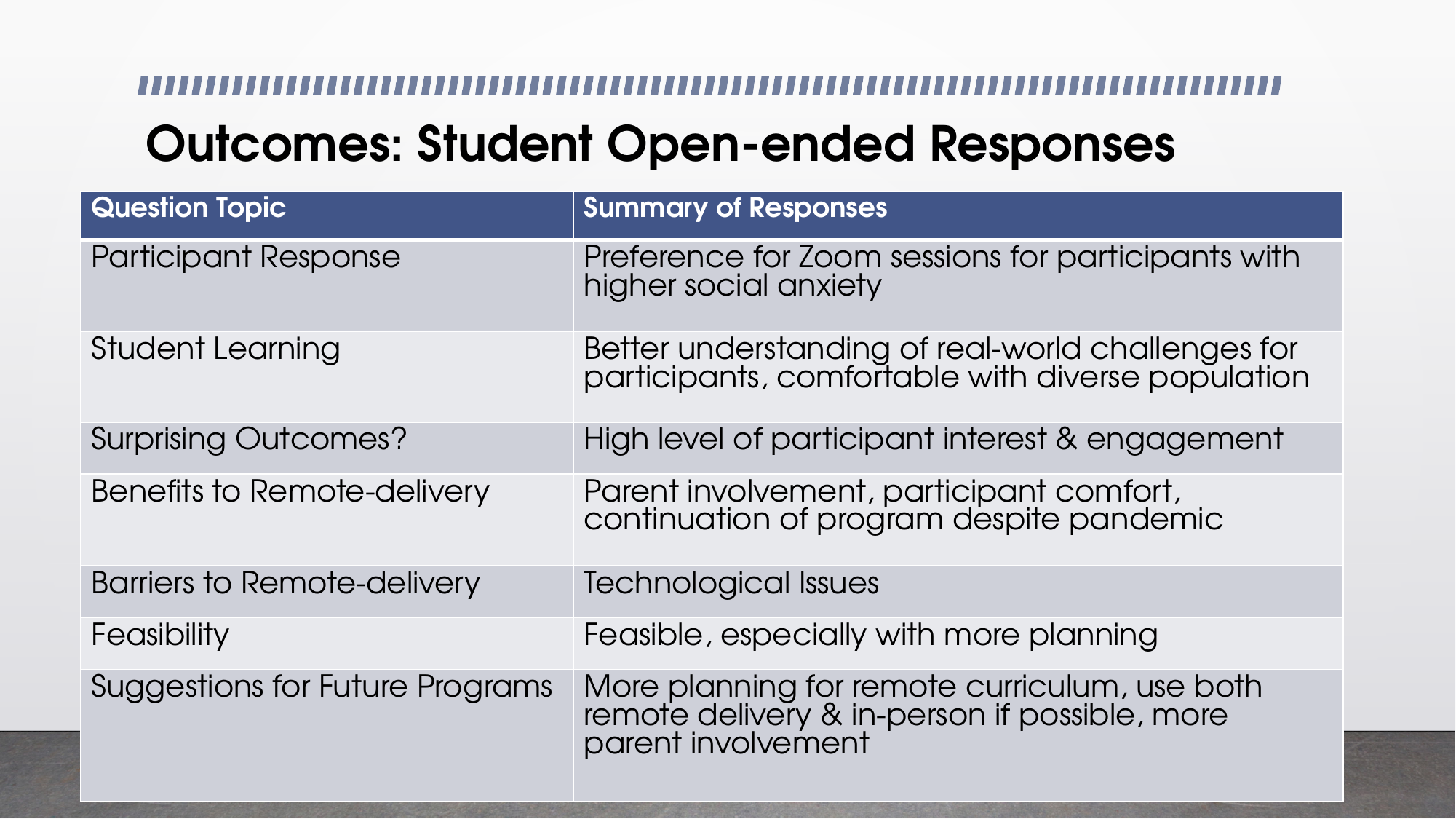

# Outcomes: Student Open-ended Responses
| Question Topic | Summary of Responses |
| --- | --- |
| Participant Response | Preference for Zoom sessions for participants with higher social anxiety |
| Student Learning | Better understanding of real-world challenges for participants, comfortable with diverse population |
| Surprising Outcomes? | High level of participant interest & engagement |
| Benefits to Remote-delivery | Parent involvement, participant comfort, continuation of program despite pandemic |
| Barriers to Remote-delivery | Technological Issues |
| Feasibility | Feasible, especially with more planning |
| Suggestions for Future Programs | More planning for remote curriculum, use both remote delivery & in-person if possible, more parent involvement |